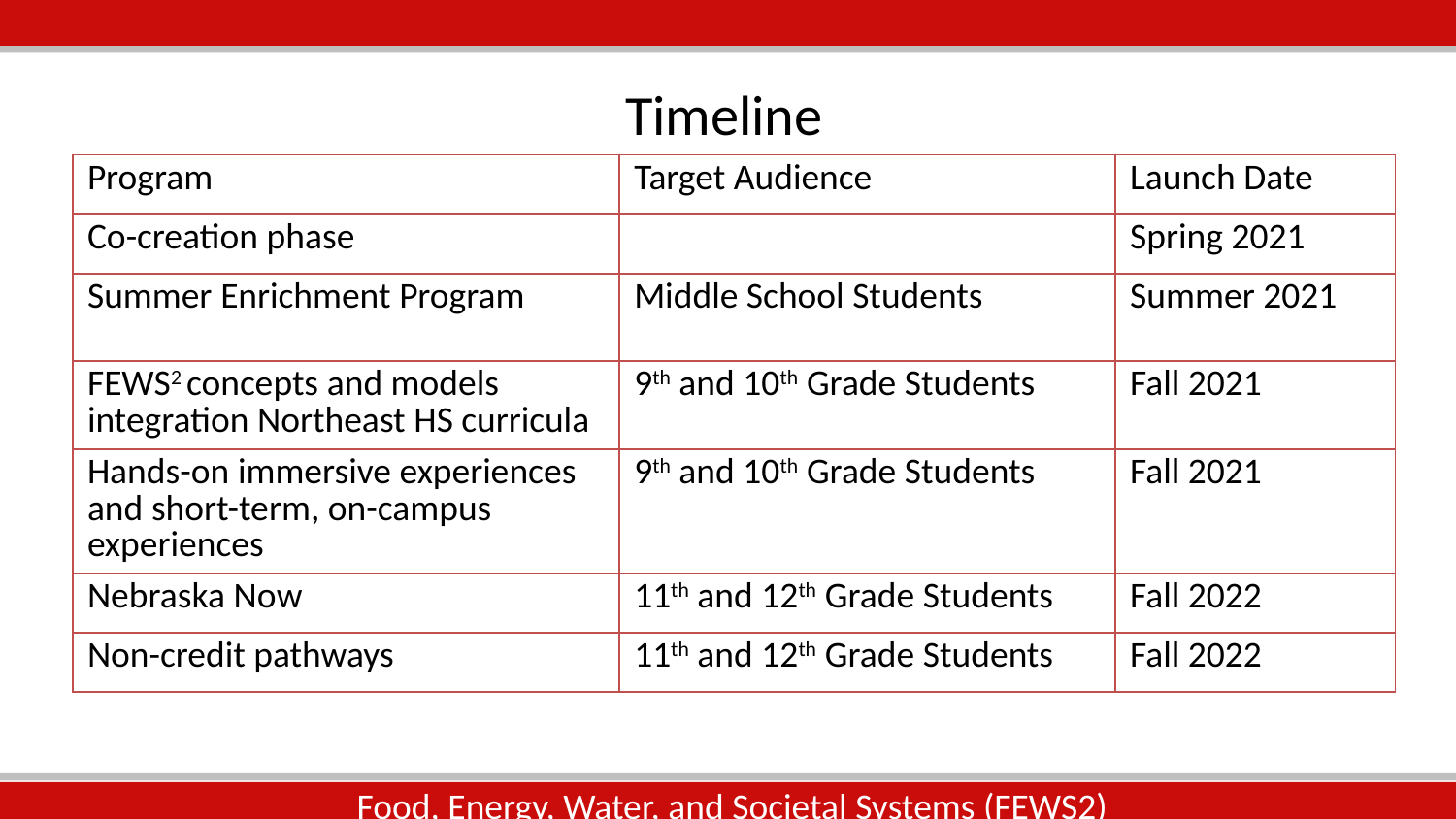

Timeline
| Program | Target Audience | Launch Date |
| --- | --- | --- |
| Co-creation phase |  | Spring 2021 |
| Summer Enrichment Program | Middle School Students | Summer 2021 |
| FEWS2 concepts and models integration Northeast HS curricula | 9th and 10th Grade Students | Fall 2021 |
| Hands-on immersive experiences and short-term, on-campus experiences | 9th and 10th Grade Students | Fall 2021 |
| Nebraska Now | 11th and 12th Grade Students | Fall 2022 |
| Non-credit pathways | 11th and 12th Grade Students | Fall 2022 |

 Food, Energy, Water, and Societal Systems (FEWS2)